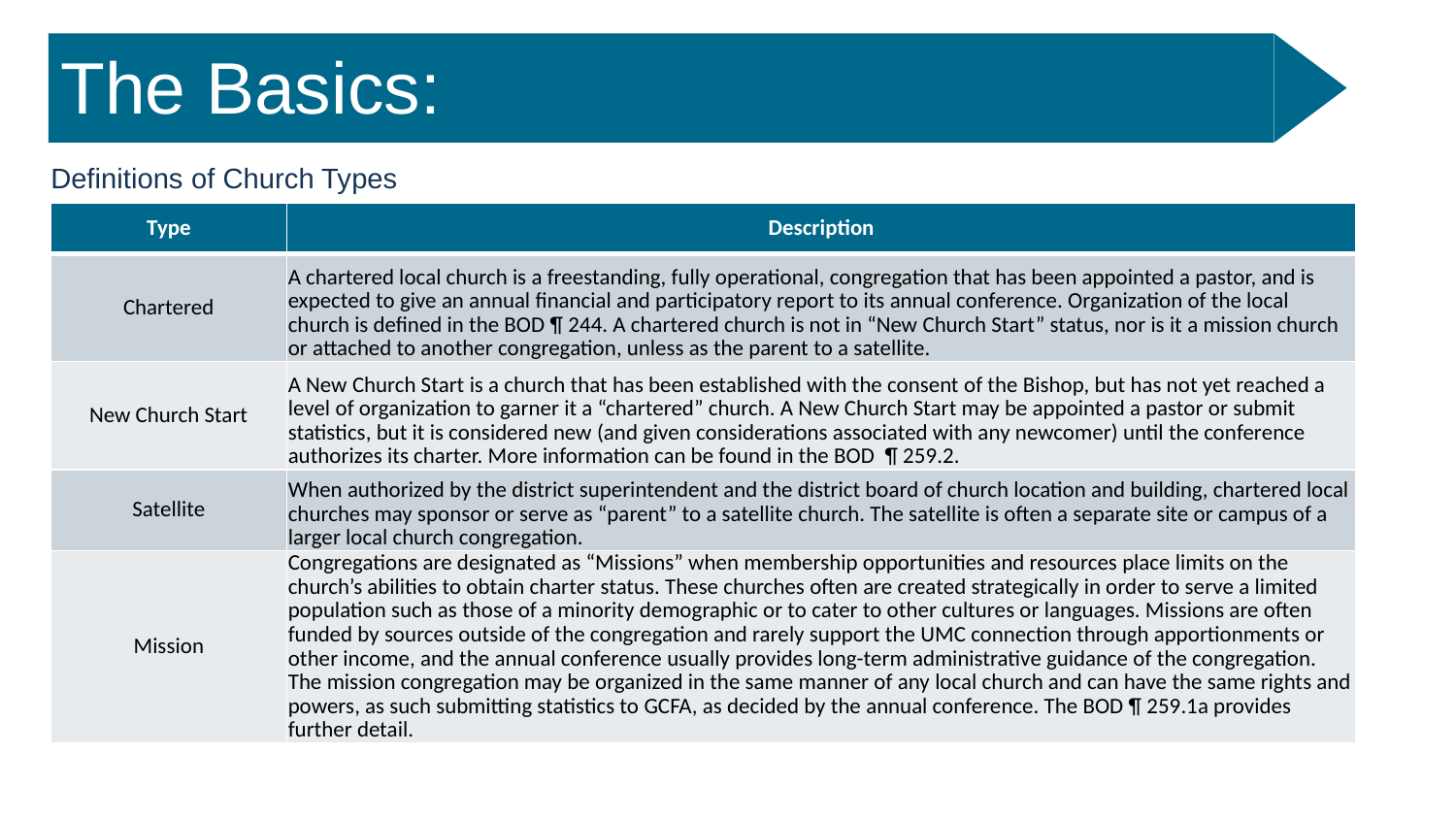

# The Basics:
Definitions of Church Types
| Type | Description |
| --- | --- |
| Chartered | A chartered local church is a freestanding, fully operational, congregation that has been appointed a pastor, and is expected to give an annual financial and participatory report to its annual conference. Organization of the local church is defined in the BOD ¶ 244. A chartered church is not in “New Church Start” status, nor is it a mission church or attached to another congregation, unless as the parent to a satellite. |
| New Church Start | A New Church Start is a church that has been established with the consent of the Bishop, but has not yet reached a level of organization to garner it a “chartered” church. A New Church Start may be appointed a pastor or submit statistics, but it is considered new (and given considerations associated with any newcomer) until the conference authorizes its charter. More information can be found in the BOD ¶ 259.2. |
| Satellite | When authorized by the district superintendent and the district board of church location and building, chartered local churches may sponsor or serve as “parent” to a satellite church. The satellite is often a separate site or campus of a larger local church congregation. |
| Mission | Congregations are designated as “Missions” when membership opportunities and resources place limits on the church’s abilities to obtain charter status. These churches often are created strategically in order to serve a limited population such as those of a minority demographic or to cater to other cultures or languages. Missions are often funded by sources outside of the congregation and rarely support the UMC connection through apportionments or other income, and the annual conference usually provides long-term administrative guidance of the congregation. The mission congregation may be organized in the same manner of any local church and can have the same rights and powers, as such submitting statistics to GCFA, as decided by the annual conference. The BOD ¶ 259.1a provides further detail. |